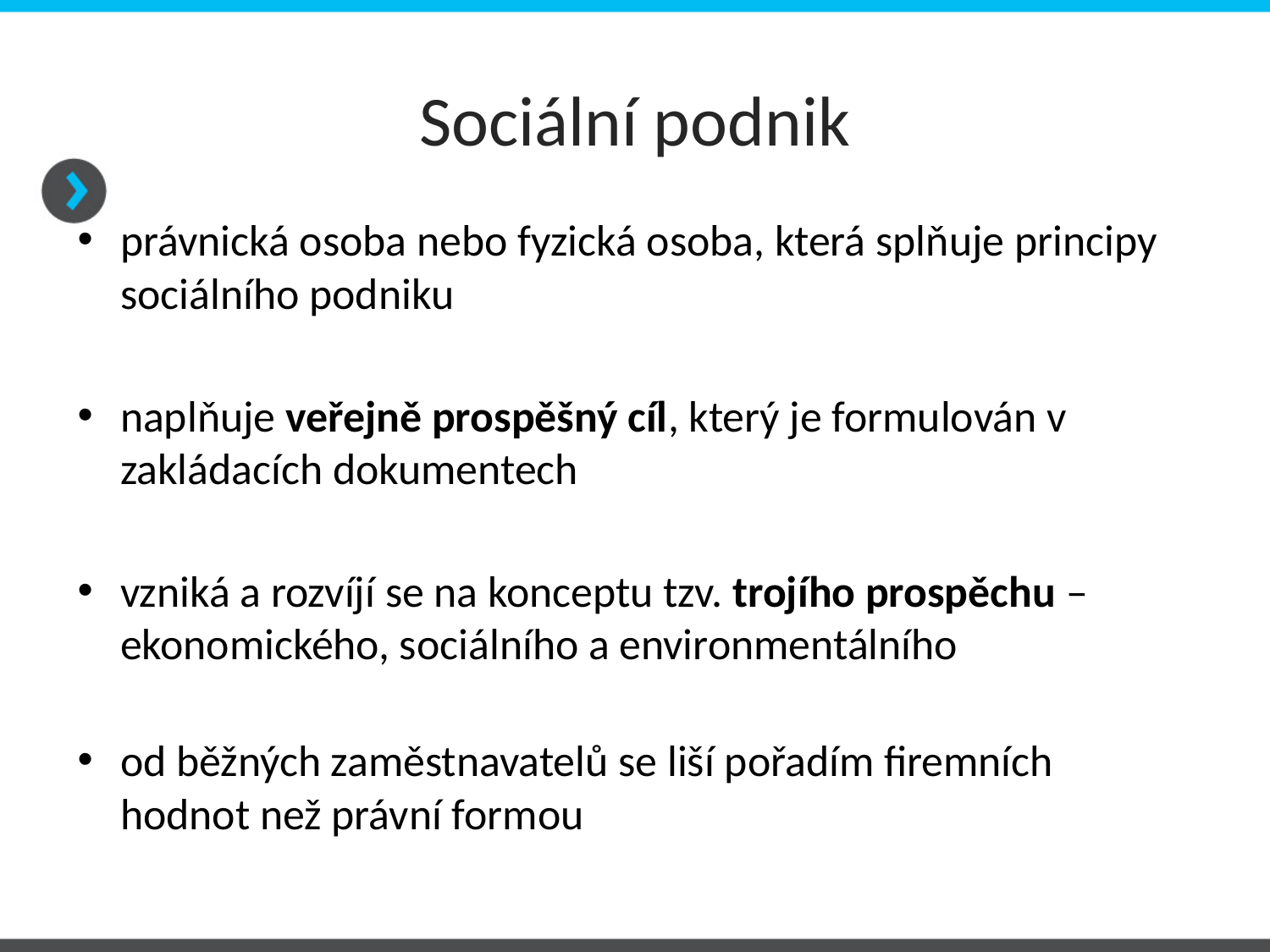

# Sociální podnik
právnická osoba nebo fyzická osoba, která splňuje principy sociálního podniku

naplňuje veřejně prospěšný cíl, který je formulován v zakládacích dokumentech

vzniká a rozvíjí se na konceptu tzv. trojího prospěchu – ekonomického, sociálního a environmentálního

od běžných zaměstnavatelů se liší pořadím firemních hodnot než právní formou